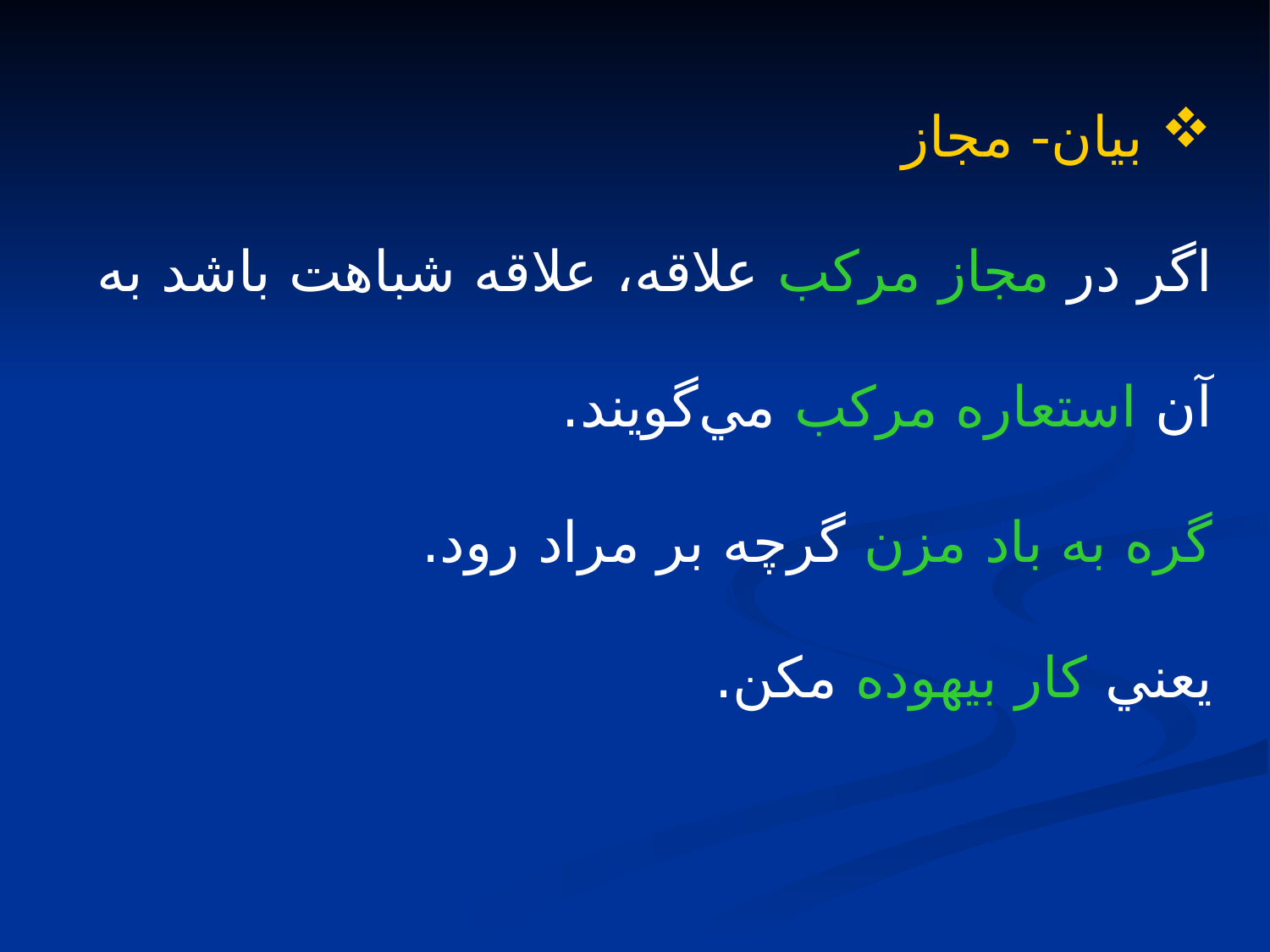

بيان- مجاز
اگر در مجاز مركب علاقه، علاقه شباهت باشد به آن استعاره مركب مي‌گويند.
گره به باد مزن گرچه بر مراد رود.
يعني كار بيهوده مكن.